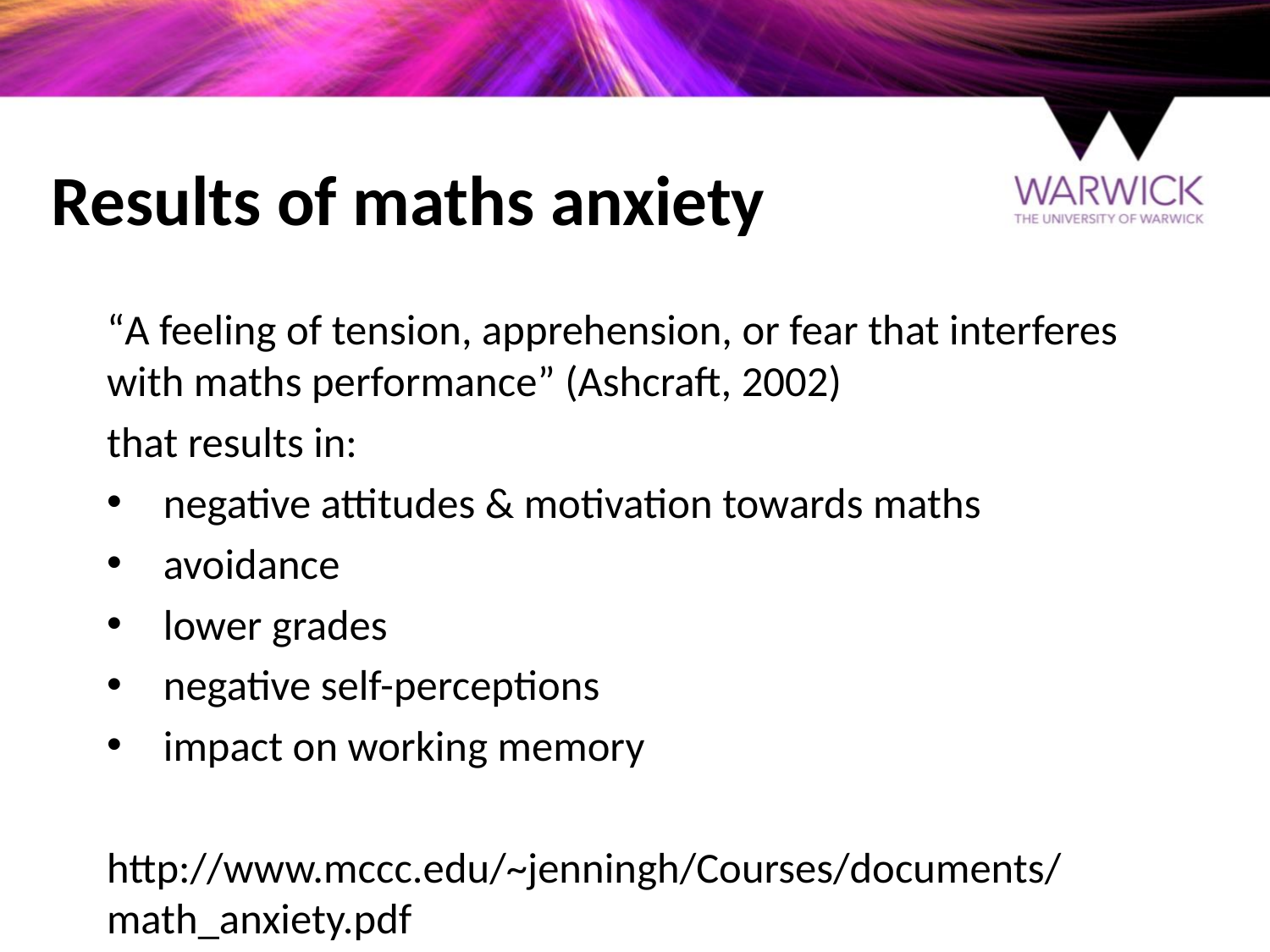

# Results of maths anxiety
“A feeling of tension, apprehension, or fear that interferes with maths performance” (Ashcraft, 2002)
that results in:
negative attitudes & motivation towards maths
avoidance
lower grades
negative self-perceptions
impact on working memory

http://www.mccc.edu/~jenningh/Courses/documents/math_anxiety.pdf